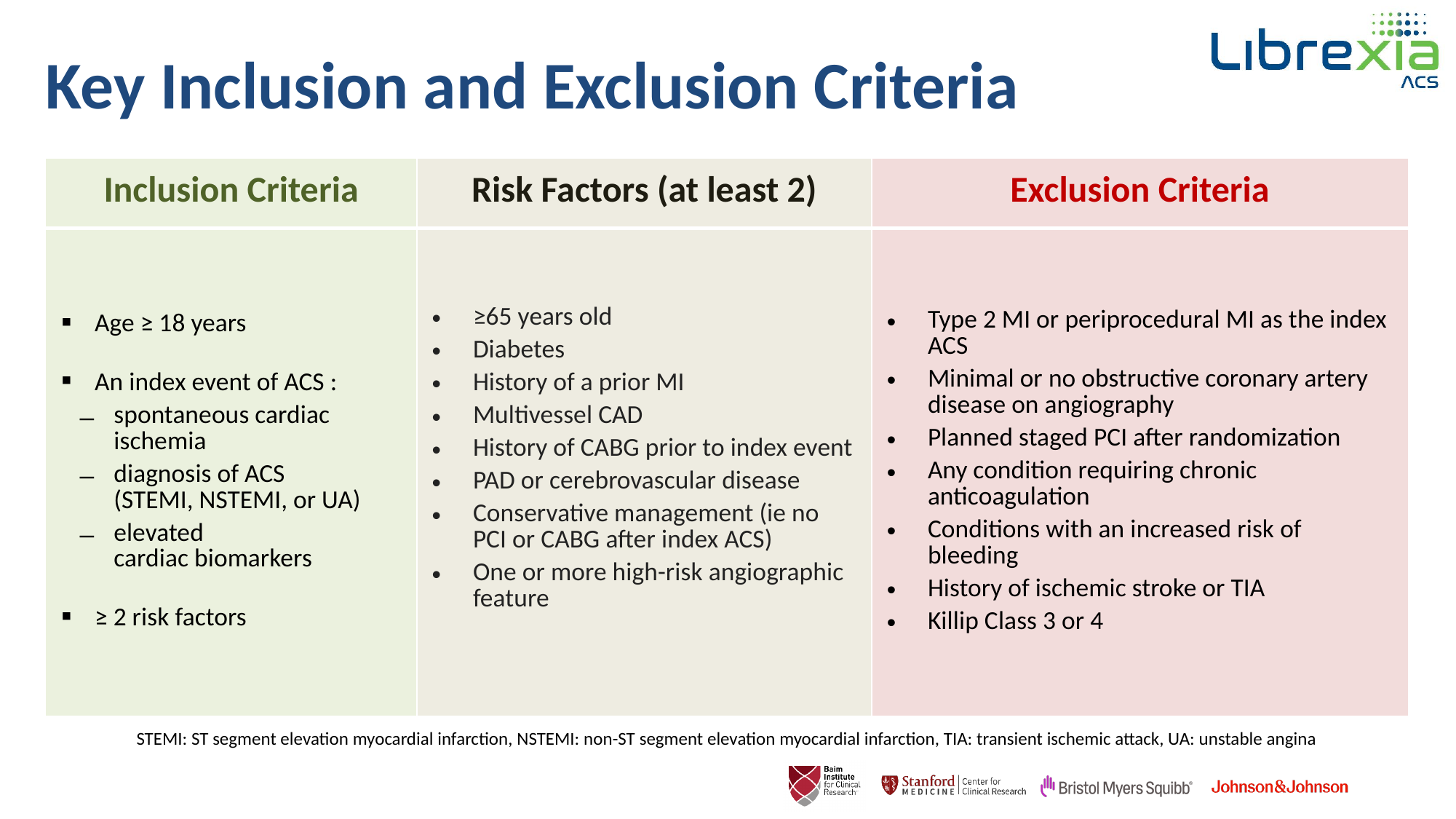

# Key Inclusion and Exclusion Criteria
| Inclusion Criteria |
| --- |
| Age ≥ 18 years An index event of ACS : spontaneous cardiac ischemia diagnosis of ACS (STEMI, NSTEMI, or UA) elevated cardiac biomarkers ≥ 2 risk factors |
| Risk Factors (at least 2) |
| --- |
| ≥65 years old Diabetes History of a prior MI Multivessel CAD History of CABG prior to index event PAD or cerebrovascular disease Conservative management (ie no PCI or CABG after index ACS) One or more high-risk angiographic feature |
| Exclusion Criteria |
| --- |
| Type 2 MI or periprocedural MI as the index ACS Minimal or no obstructive coronary artery disease on angiography Planned staged PCI after randomization Any condition requiring chronic anticoagulation   Conditions with an increased risk of bleeding History of ischemic stroke or TIA Killip Class 3 or 4 |
STEMI: ST segment elevation myocardial infarction, NSTEMI: non-ST segment elevation myocardial infarction, TIA: transient ischemic attack, UA: unstable angina